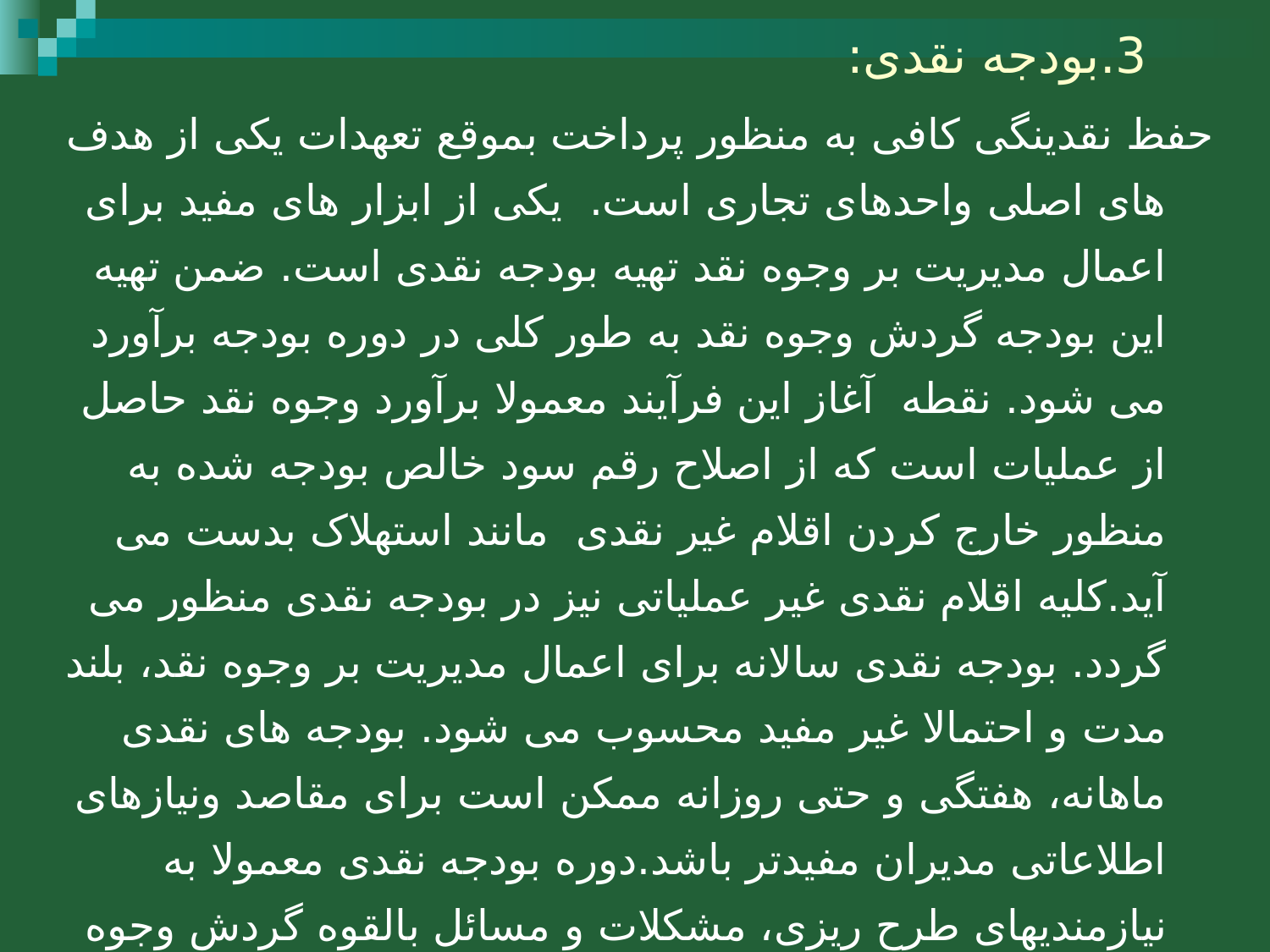

3.بودجه نقدی:
حفظ نقدینگی کافی به منظور پرداخت بموقع تعهدات یکی از هدف های اصلی واحدهای تجاری است.  یکی از ابزار های مفید برای اعمال مدیریت بر وجوه نقد تهیه بودجه نقدی است. ضمن تهیه این بودجه گردش وجوه نقد به طور کلی در دوره بودجه برآورد می شود. نقطه  آغاز این فرآیند معمولا برآورد وجوه نقد حاصل از عملیات است که از اصلاح رقم سود خالص بودجه شده به منظور خارج کردن اقلام غیر نقدی  مانند استهلاک بدست می آید.کلیه اقلام نقدی غیر عملیاتی نیز در بودجه نقدی منظور می گردد. بودجه نقدی سالانه برای اعمال مدیریت بر وجوه نقد، بلند مدت و احتمالا غیر مفید محسوب می شود. بودجه های نقدی ماهانه، هفتگی و حتی روزانه ممکن است برای مقاصد ونیازهای اطلاعاتی مدیران مفیدتر باشد.دوره بودجه نقدی معمولا به نیازمندیهای طرح ریزی، مشکلات و مسائل بالقوه گردش وجوه نقد بستگی دارد. بودجه نقدی کمک مؤثری برای اعمال مدیریت بر وجوه نقد و ایجاد توازن معقولی بین نقدینگی و سودآوری می باشد.